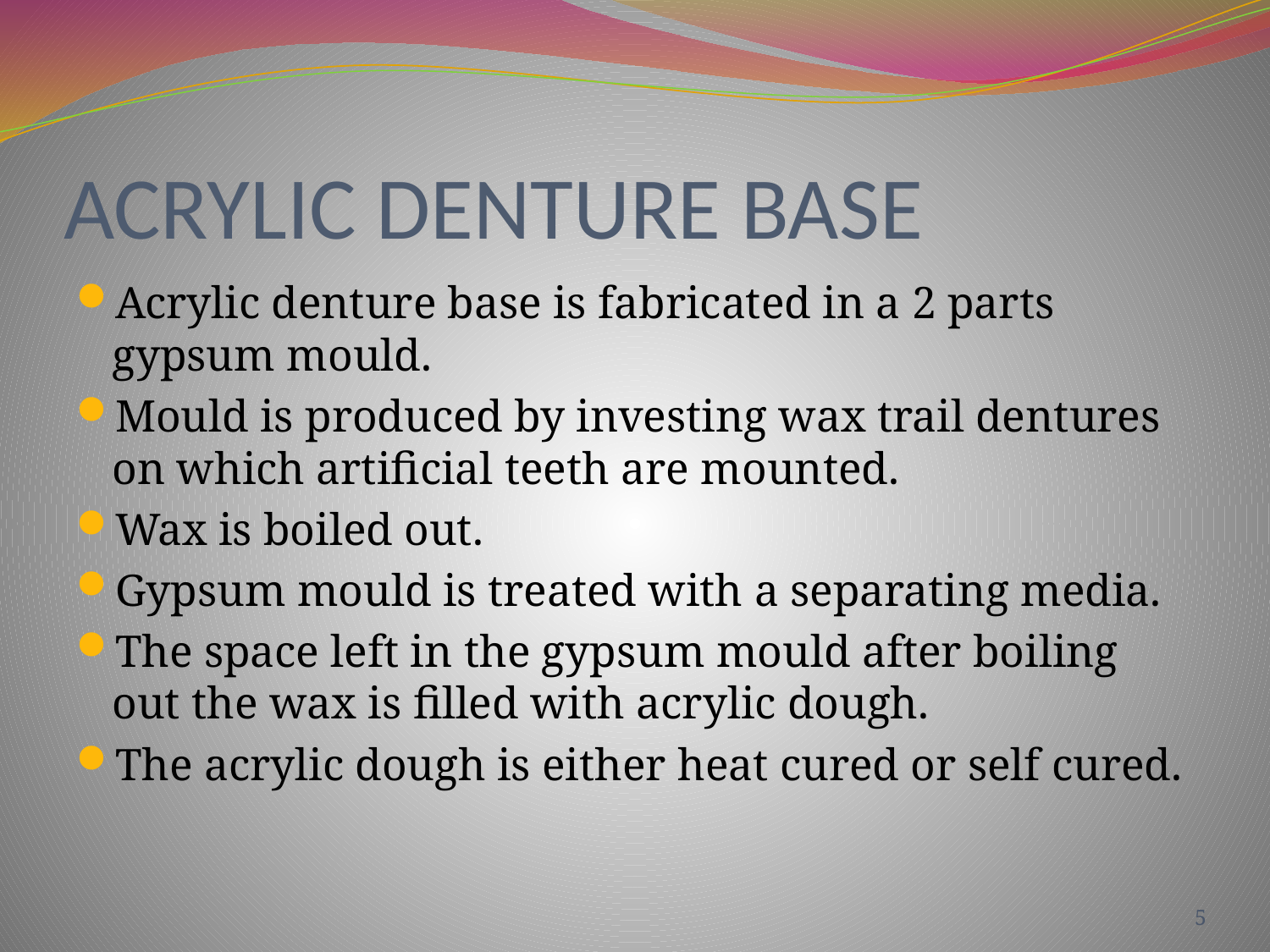

# ACRYLIC DENTURE BASE
Acrylic denture base is fabricated in a 2 parts gypsum mould.
Mould is produced by investing wax trail dentures on which artificial teeth are mounted.
Wax is boiled out.
Gypsum mould is treated with a separating media.
The space left in the gypsum mould after boiling out the wax is filled with acrylic dough.
The acrylic dough is either heat cured or self cured.
5